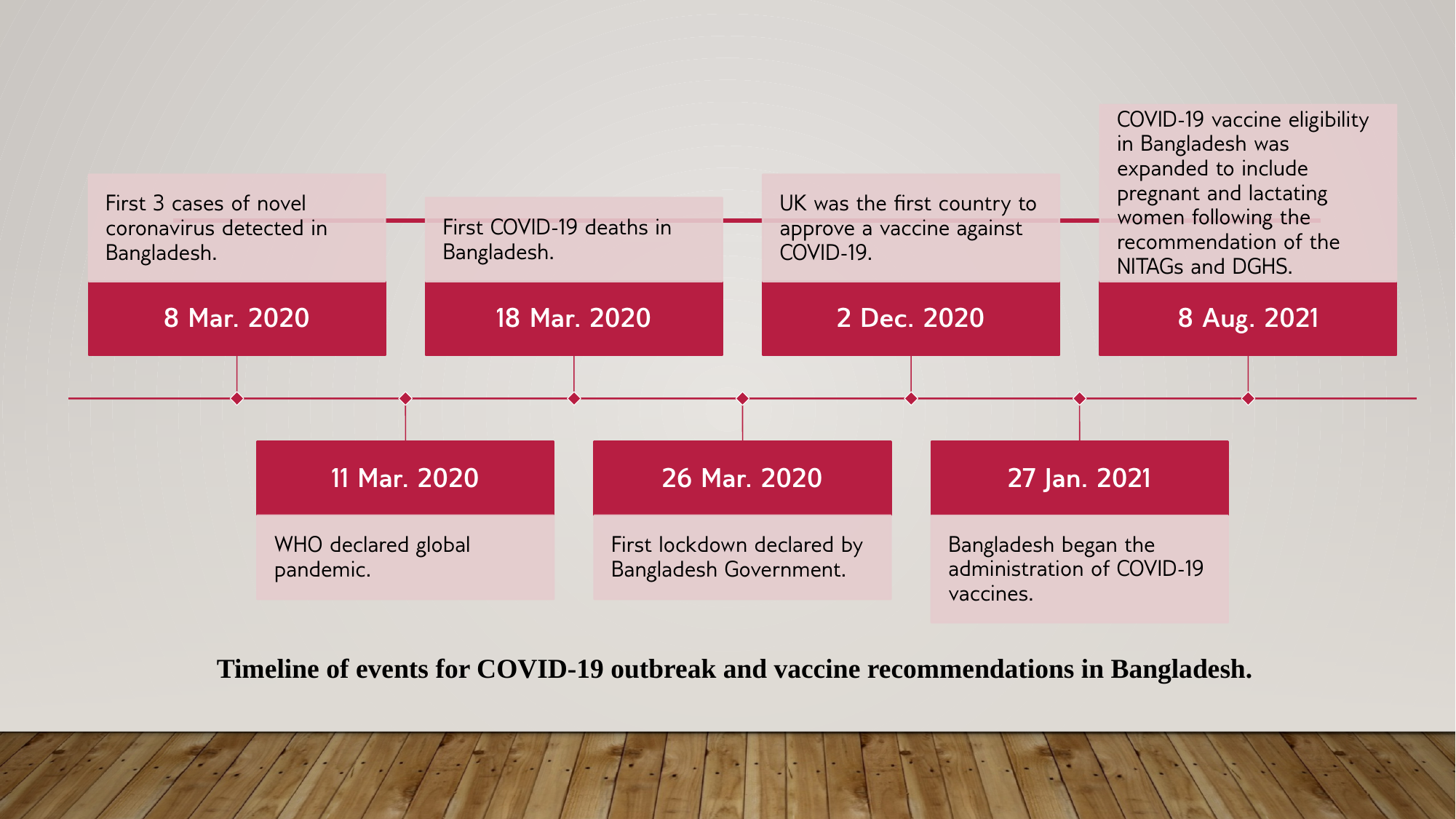

8 Mar. 2020
First 3 cases of novel coronavirus detected in Bangladesh.
11 Mar. 2020
WHO declared global pandemic.
18 Mar. 2020
First COVID-19 deaths in Bangladesh.
26 Mar. 2020
First lockdown declared by Bangladesh Government.
2 Dec. 2020
UK was the first country to approve a vaccine against COVID-19.
27 Jan. 2021
Bangladesh began the administration of COVID-19 vaccines.
8 Aug. 2021
COVID-19 vaccine eligibility in Bangladesh was expanded to include pregnant and lactating women following the recommendation of the NITAGs and DGHS.
Timeline of events for COVID-19 outbreak and vaccine recommendations in Bangladesh.